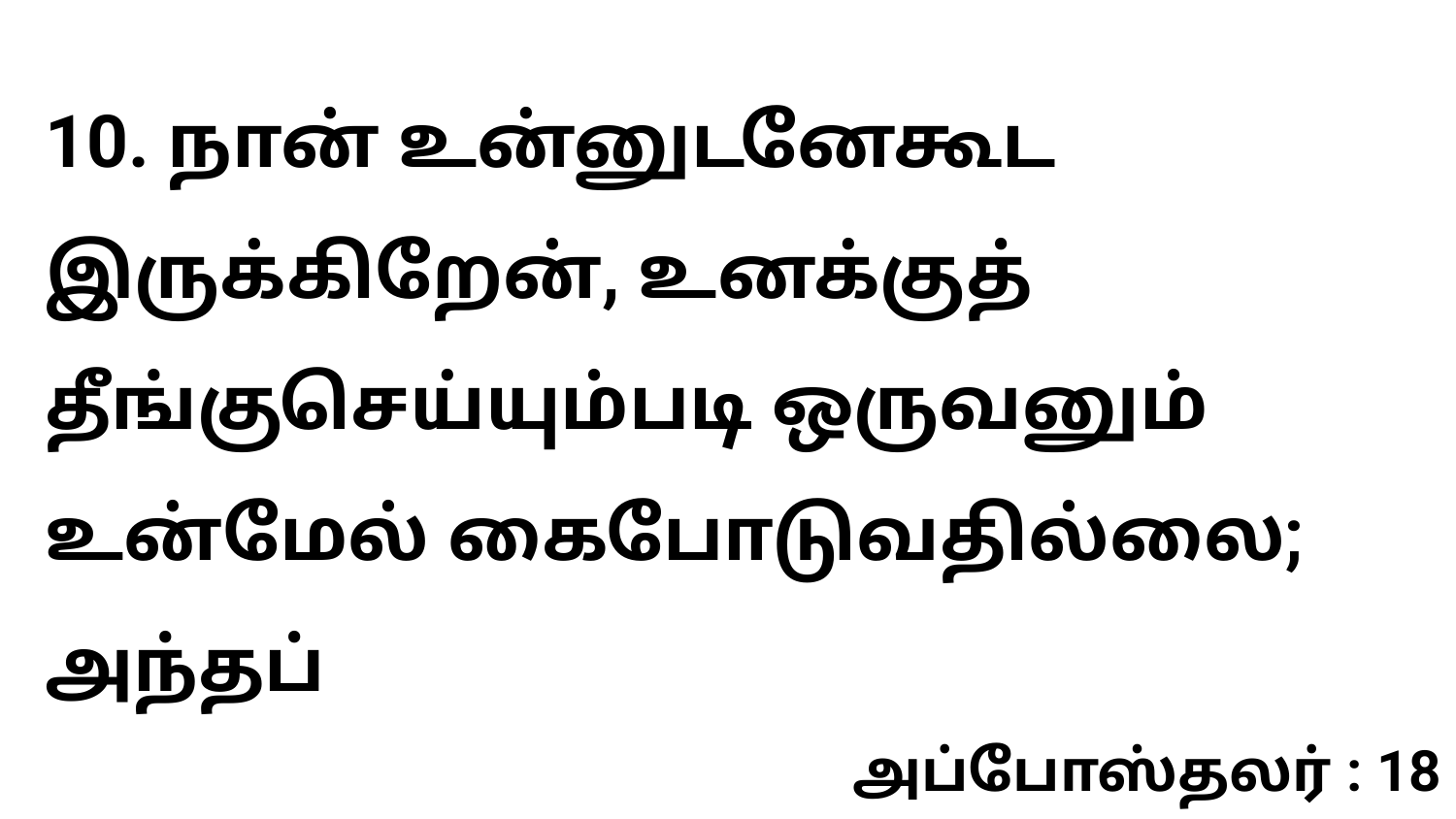

10. நான் உன்னுடனேகூட இருக்கிறேன், உனக்குத் தீங்குசெய்யும்படி ஒருவனும் உன்மேல் கைபோடுவதில்லை; அந்தப்
அப்போஸ்தலர் : 18